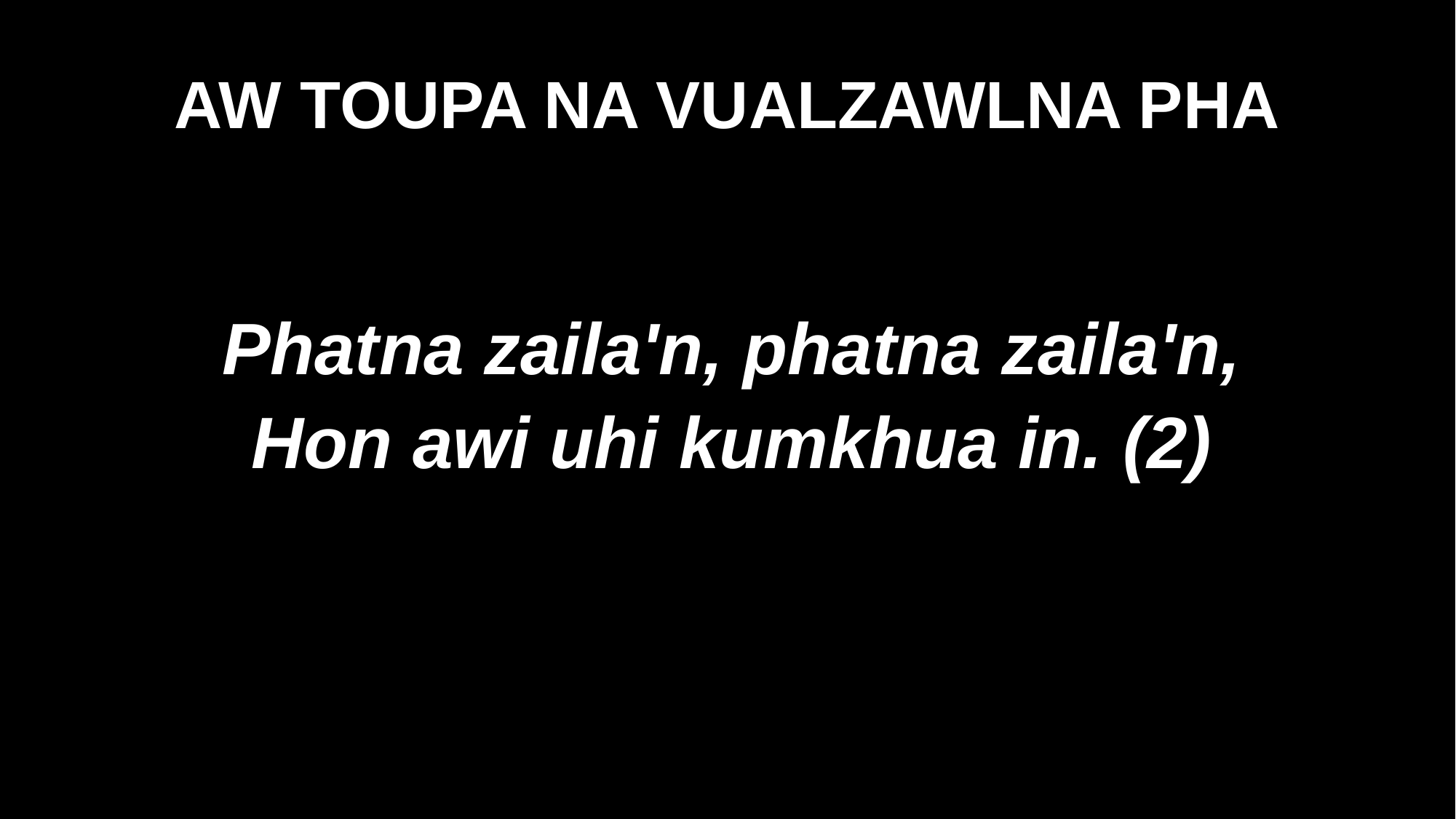

AW TOUPA NA VUALZAWLNA PHA
Phatna zaila'n, phatna zaila'n,
Hon awi uhi kumkhua in. (2)